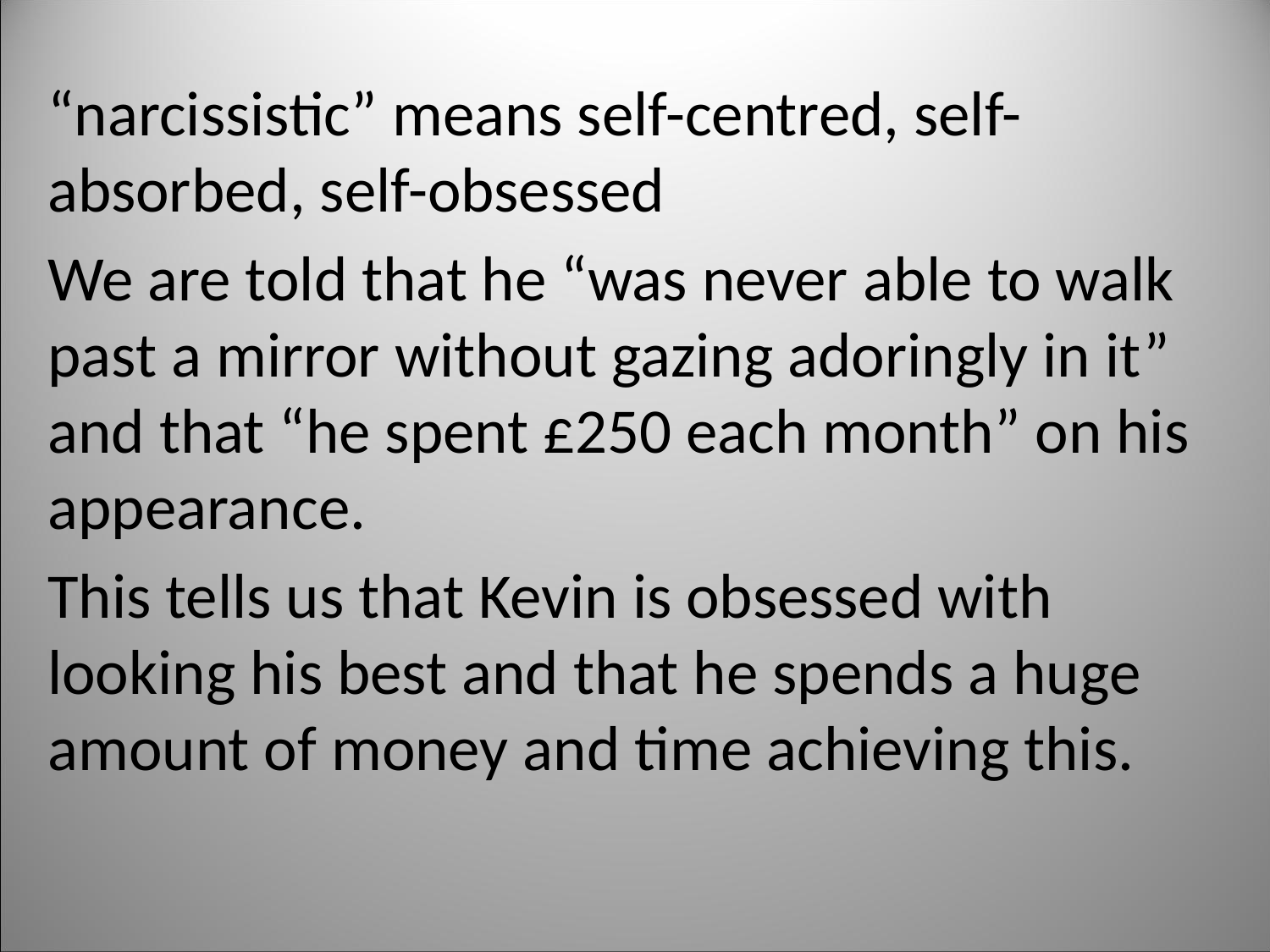

“narcissistic” means self-centred, self-absorbed, self-obsessed
We are told that he “was never able to walk past a mirror without gazing adoringly in it” and that “he spent £250 each month” on his appearance.
This tells us that Kevin is obsessed with looking his best and that he spends a huge amount of money and time achieving this.